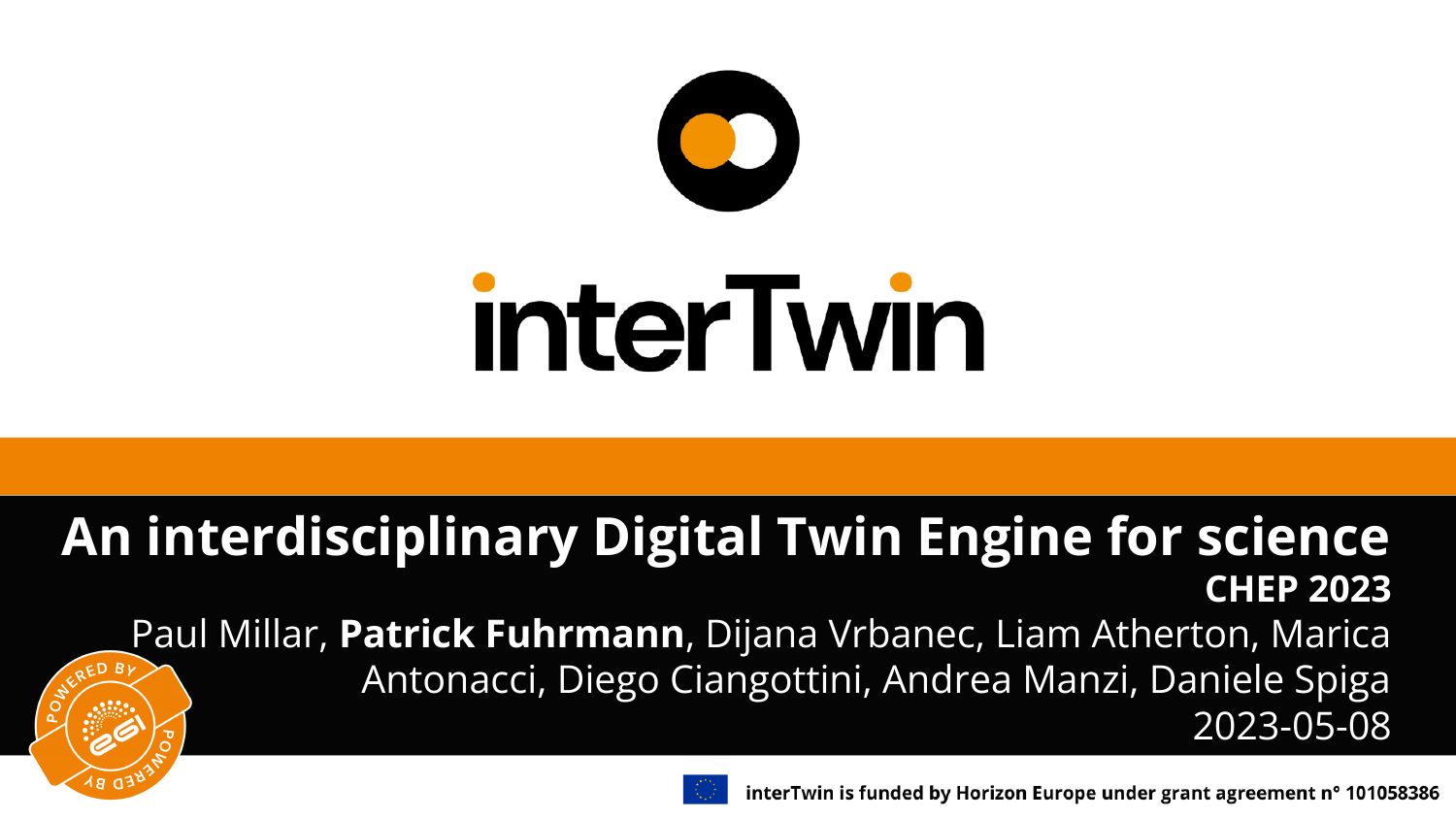

An interdisciplinary Digital Twin Engine for science
CHEP 2023
Paul Millar, Patrick Fuhrmann, Dijana Vrbanec, Liam Atherton, Marica Antonacci, Diego Ciangottini, Andrea Manzi, Daniele Spiga
2023-05-08